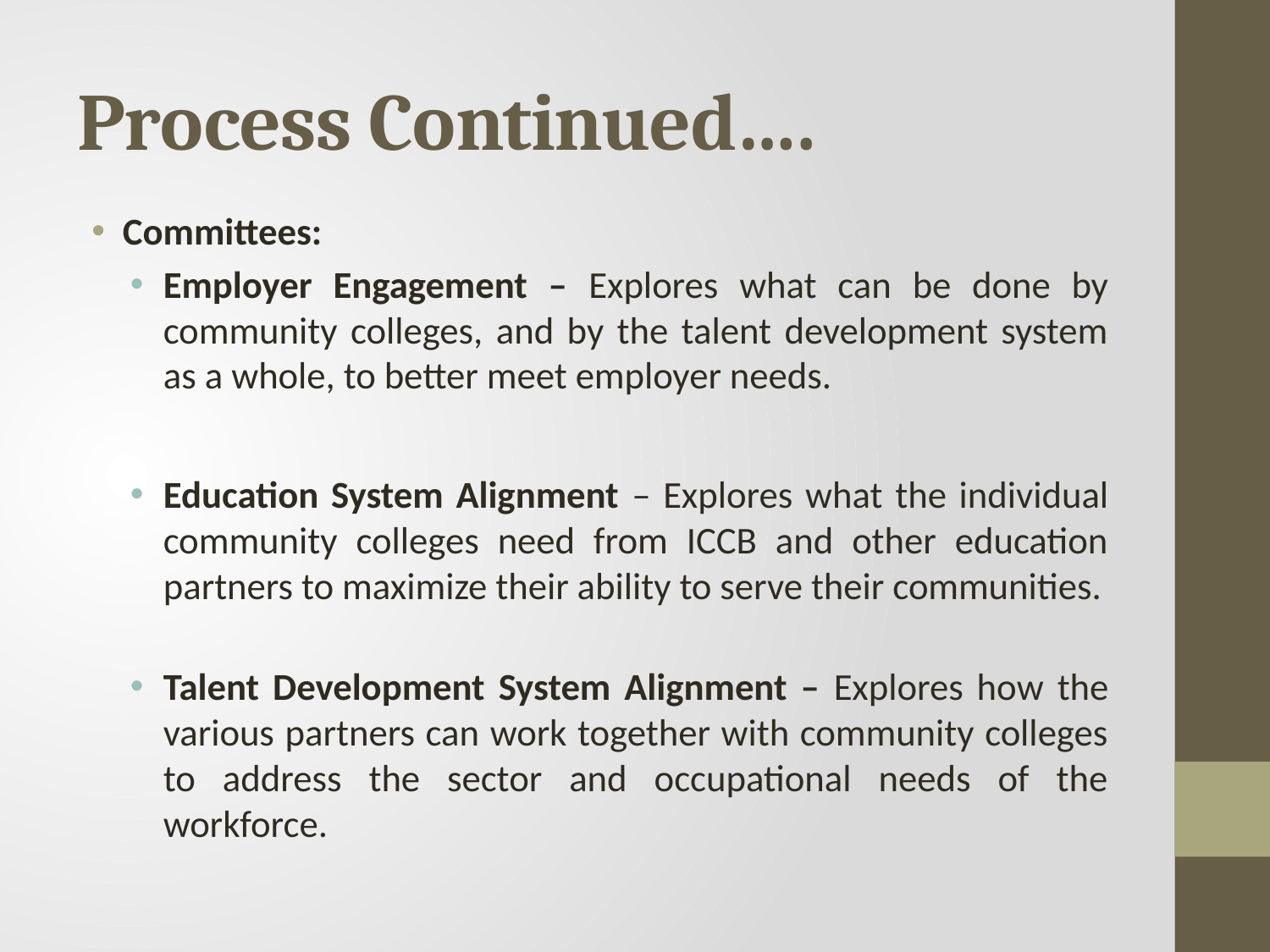

# Process Continued….
Committees:
Employer Engagement – Explores what can be done by community colleges, and by the talent development system as a whole, to better meet employer needs.

Education System Alignment – Explores what the individual community colleges need from ICCB and other education partners to maximize their ability to serve their communities.

Talent Development System Alignment – Explores how the various partners can work together with community colleges to address the sector and occupational needs of the workforce.